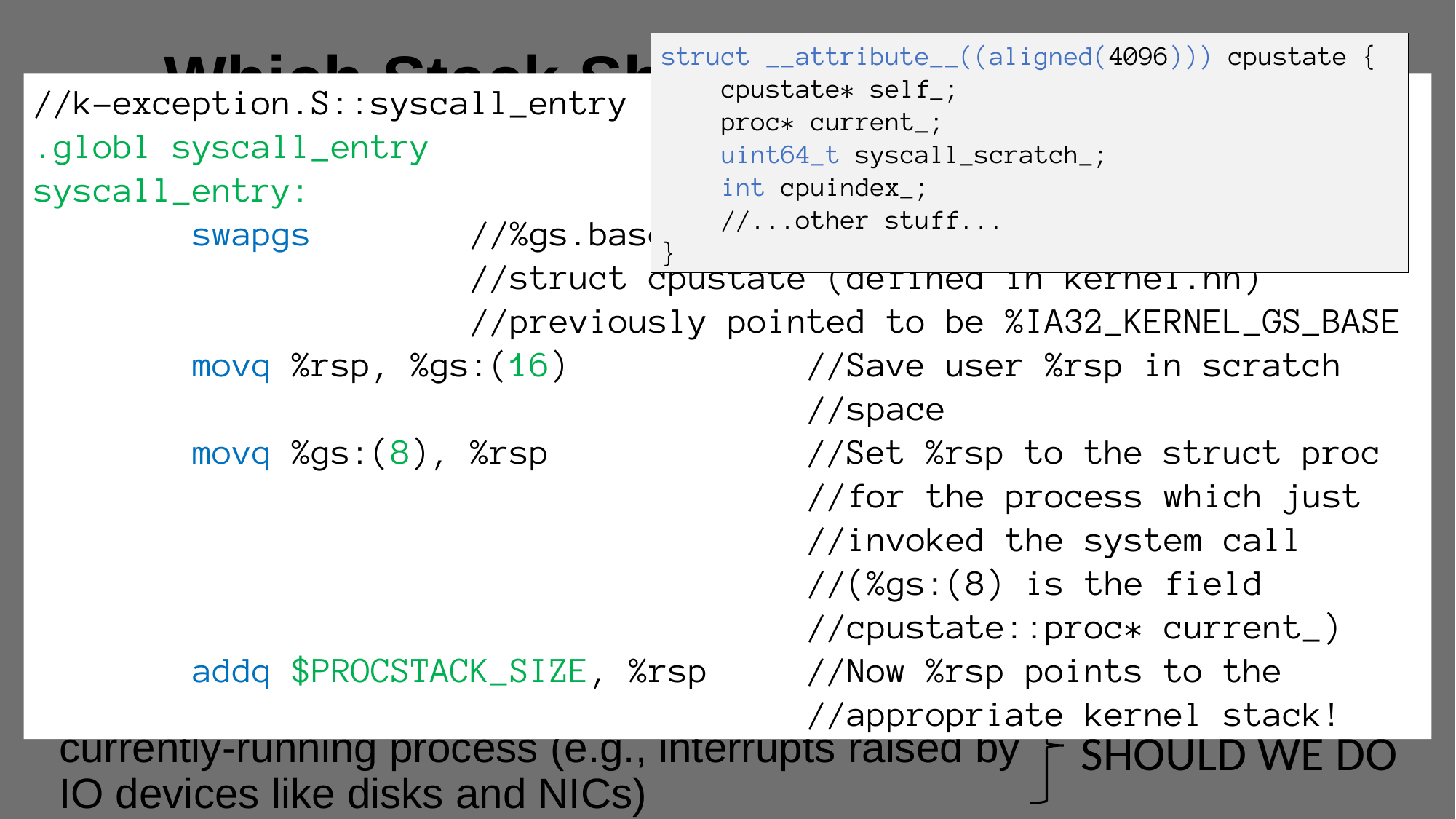

//k-exception.S::syscall_entry
.globl syscall_entry
syscall_entry:
        swapgs        //%gs.base now points to the per-CPU
                      //struct cpustate (defined in kernel.hh)
                      //previously pointed to be %IA32_KERNEL_GS_BASE
        movq %rsp, %gs:(16)            //Save user %rsp in scratch
                                       //space
        movq %gs:(8), %rsp             //Set %rsp to the struct proc
                                       //for the process which just
                                       //invoked the system call
                                       //(%gs:(8) is the field
                                       //cpustate::proc* current_)
        addq $PROCSTACK_SIZE, %rsp     //Now %rsp points to the
                                       //appropriate kernel stack!
struct __attribute__((aligned(4096))) cpustate {
    cpustate* self_;
    proc* current_;
    uint64_t syscall_scratch_;
    int cpuindex_;
    //...other stuff...
}
# Which Stack Should the Kernel Use to Handle Interrupts and Exceptions?
Let’s first consider how system calls work
A system call asks the kernel to perform work on behalf of a particular process
So, most OSes (including Chickadee) use a per-process kernel stack to handle system calls
Chickadee’s k-exception.S::syscall_entry immediately switches to that stack!

Available for use by the kernel stack

Stack frame 0
Stack frame 1
4KB of allocated space
Space actually used by struct proc fields

//...Other
//stuff...
id_
struct proc
Synchronous exceptions/traps are generated by the currently-running process (e.g., divide-by-zero, invalid decode, page fault, debugging trap)
Asynchronous interrupts may not be related to the currently-running process (e.g., interrupts raised by IO devices like disks and NICs)

The kernel’s exception/trap-handling code should run on the kernel stack for the triggering process

ZOMG WHAT SHOULD WE DO